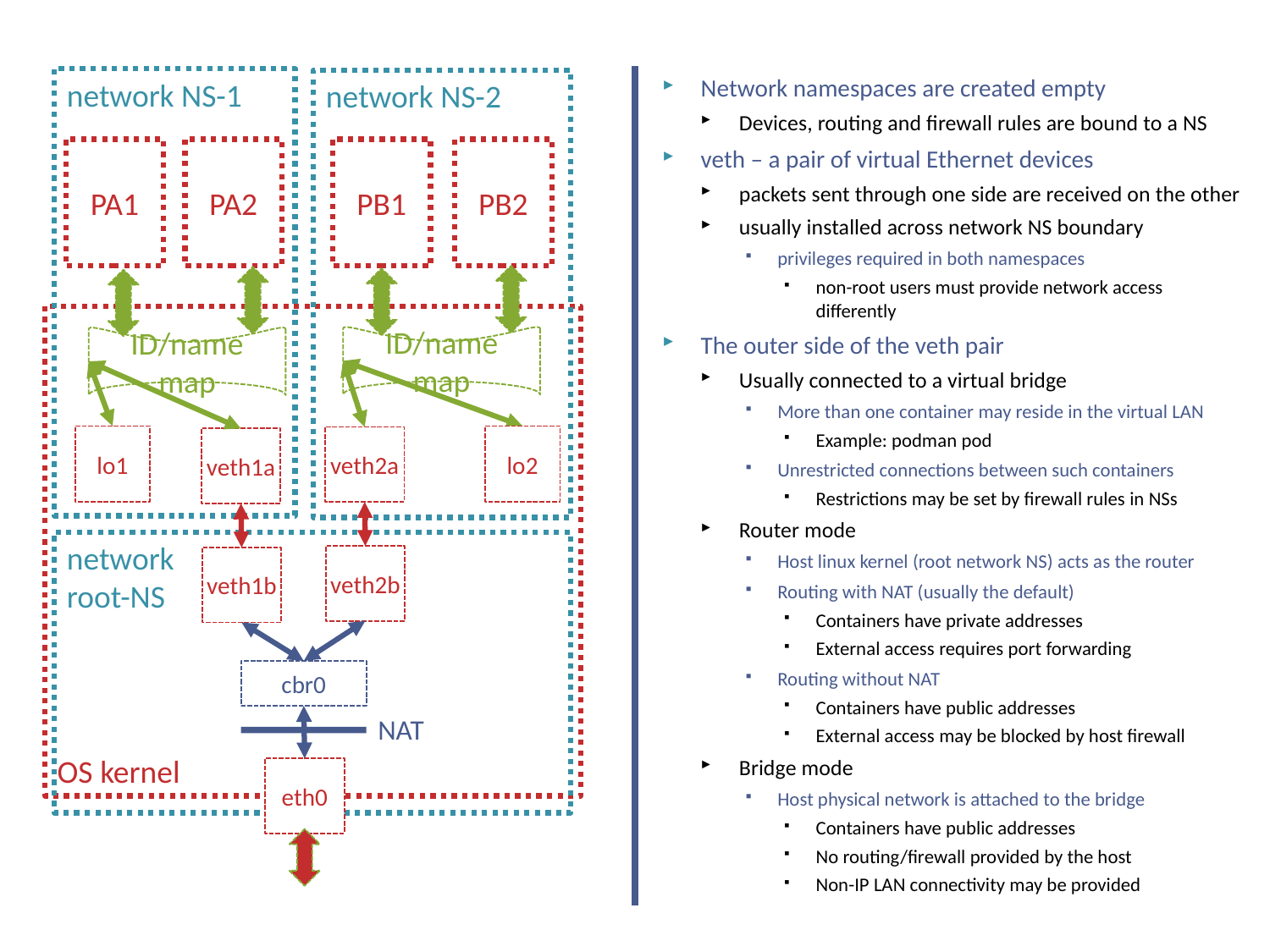

# Containerization – network namespaces
Network namespaces are created empty
Devices, routing and firewall rules are bound to a NS
veth – a pair of virtual Ethernet devices
packets sent through one side are received on the other
usually installed across network NS boundary
privileges required in both namespaces
non-root users must provide network access differently
The outer side of the veth pair
Usually connected to a virtual bridge
More than one container may reside in the virtual LAN
Example: podman pod
Unrestricted connections between such containers
Restrictions may be set by firewall rules in NSs
Router mode
Host linux kernel (root network NS) acts as the router
Routing with NAT (usually the default)
Containers have private addresses
External access requires port forwarding
Routing without NAT
Containers have public addresses
External access may be blocked by host firewall
Bridge mode
Host physical network is attached to the bridge
Containers have public addresses
No routing/firewall provided by the host
Non-IP LAN connectivity may be provided
network NS-1
network NS-2
PA1
PA2
PB1
PB2
ID/name map
ID/name map

OS kernel
veth2a
veth1a
lo2
lo1
network
root-NS
veth2b
veth1b

cbr0
NAT

eth0

29
NSWI150 Virtualizace a Cloud Computing - 2023/2024 David Bednárek